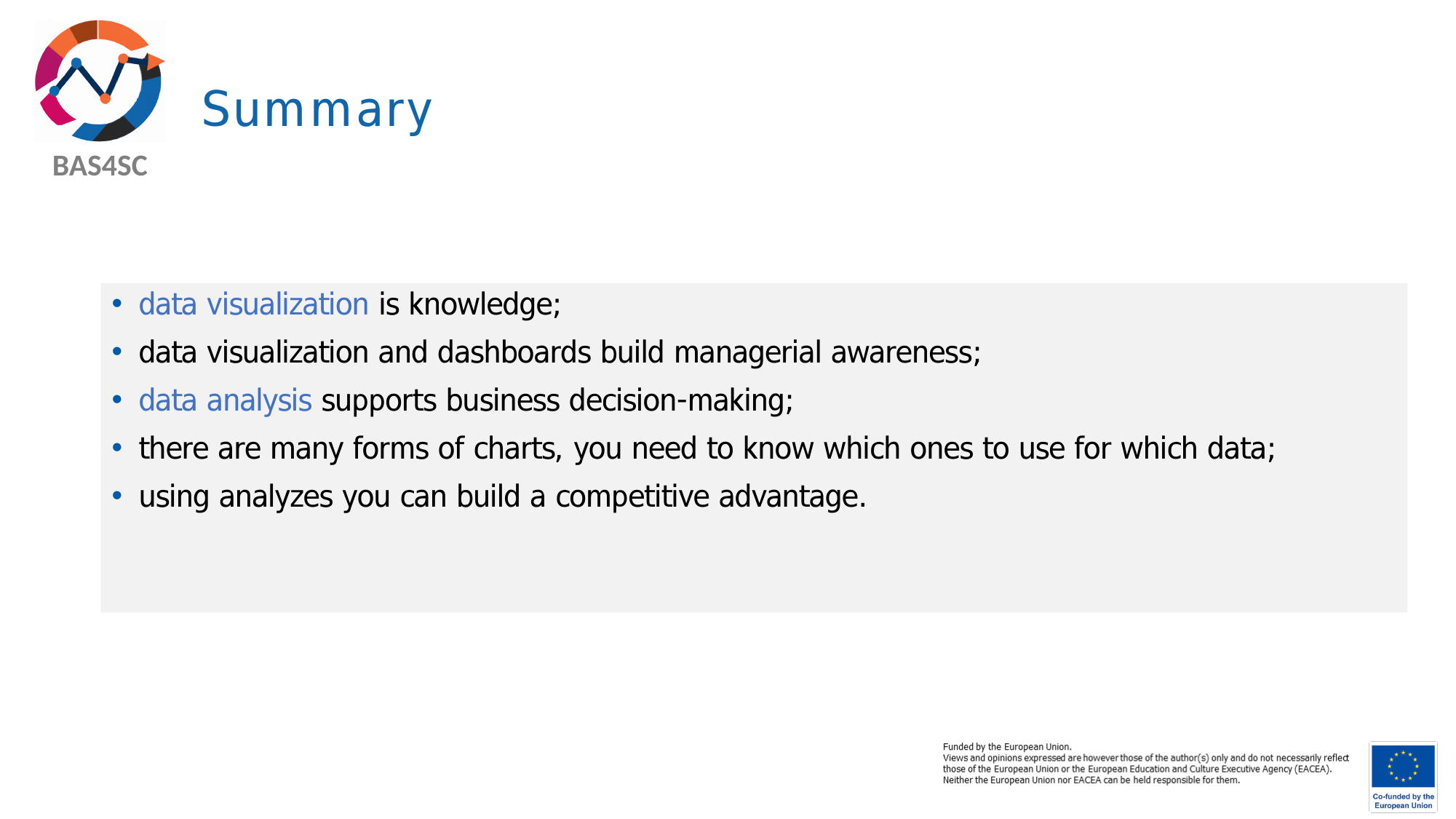

# Summary
data visualization is knowledge;
data visualization and dashboards build managerial awareness;
data analysis supports business decision-making;
there are many forms of charts, you need to know which ones to use for which data;
using analyzes you can build a competitive advantage.